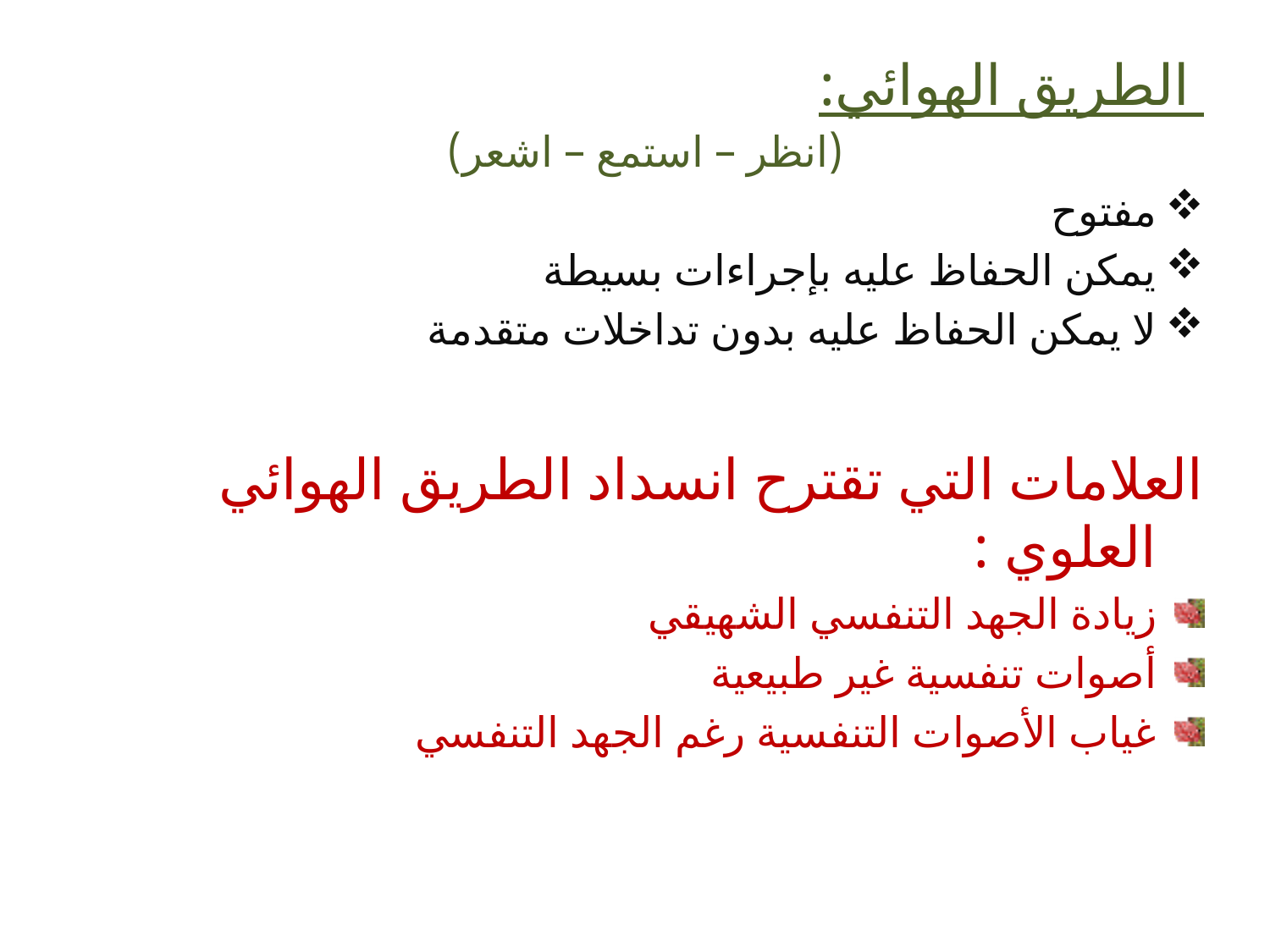

الطريق الهوائي:
(انظر – استمع – اشعر)
مفتوح
يمكن الحفاظ عليه بإجراءات بسيطة
لا يمكن الحفاظ عليه بدون تداخلات متقدمة

العلامات التي تقترح انسداد الطريق الهوائي العلوي :
زيادة الجهد التنفسي الشهيقي
أصوات تنفسية غير طبيعية
غياب الأصوات التنفسية رغم الجهد التنفسي